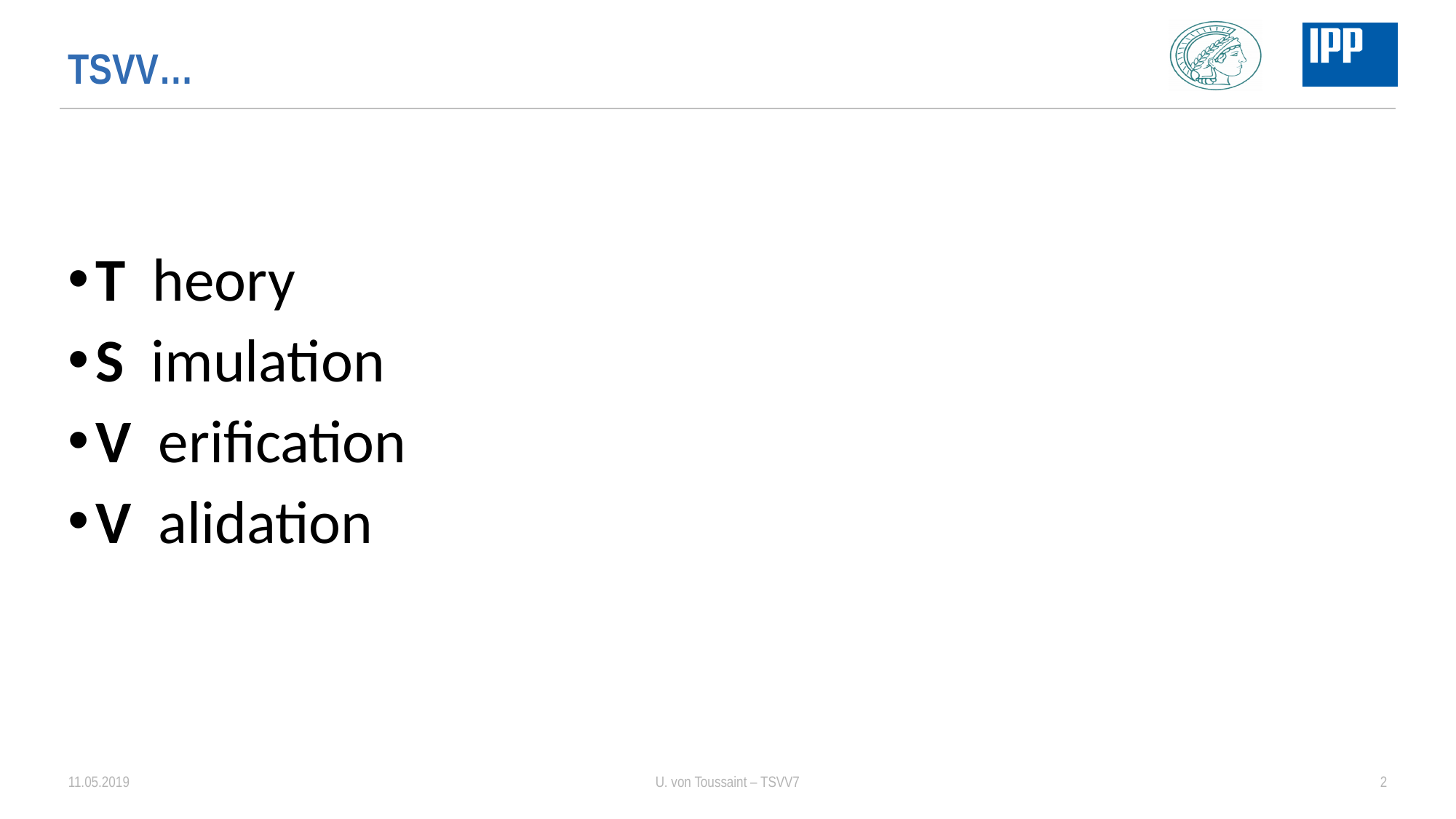

# TSVV…

T  heory
S  imulation
V  erification
V  alidation
11.05.2019
U. von Toussaint – TSVV7
2